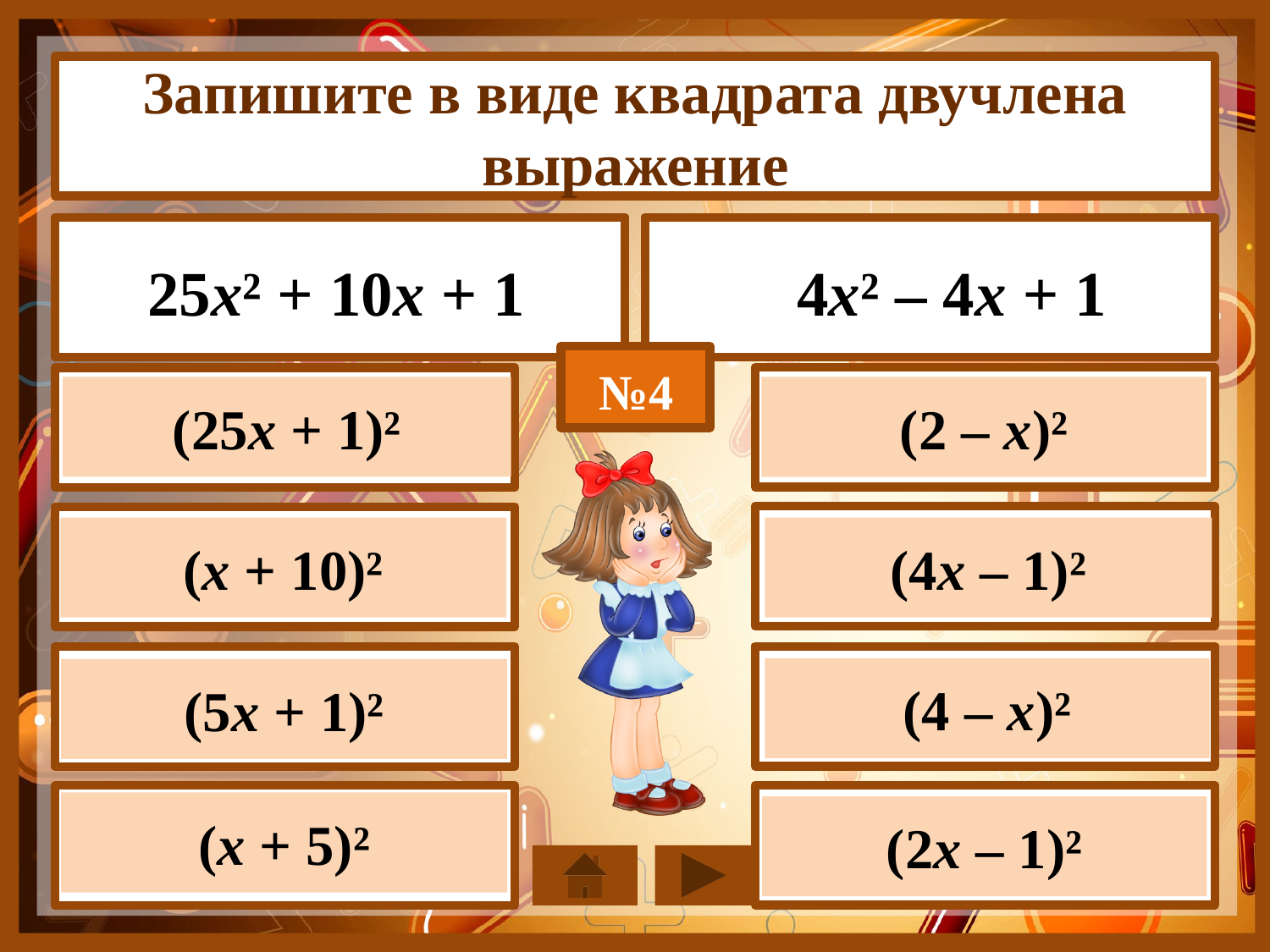

Запишите в виде квадрата двучлена выражение
4х² – 4х + 1
25х² + 10х + 1
№4
(25х + 1)²
(2 – х)²
(х + 10)²
(4х – 1)²
(4 – х)²
(5х + 1)²
(х + 5)²
(2х – 1)²